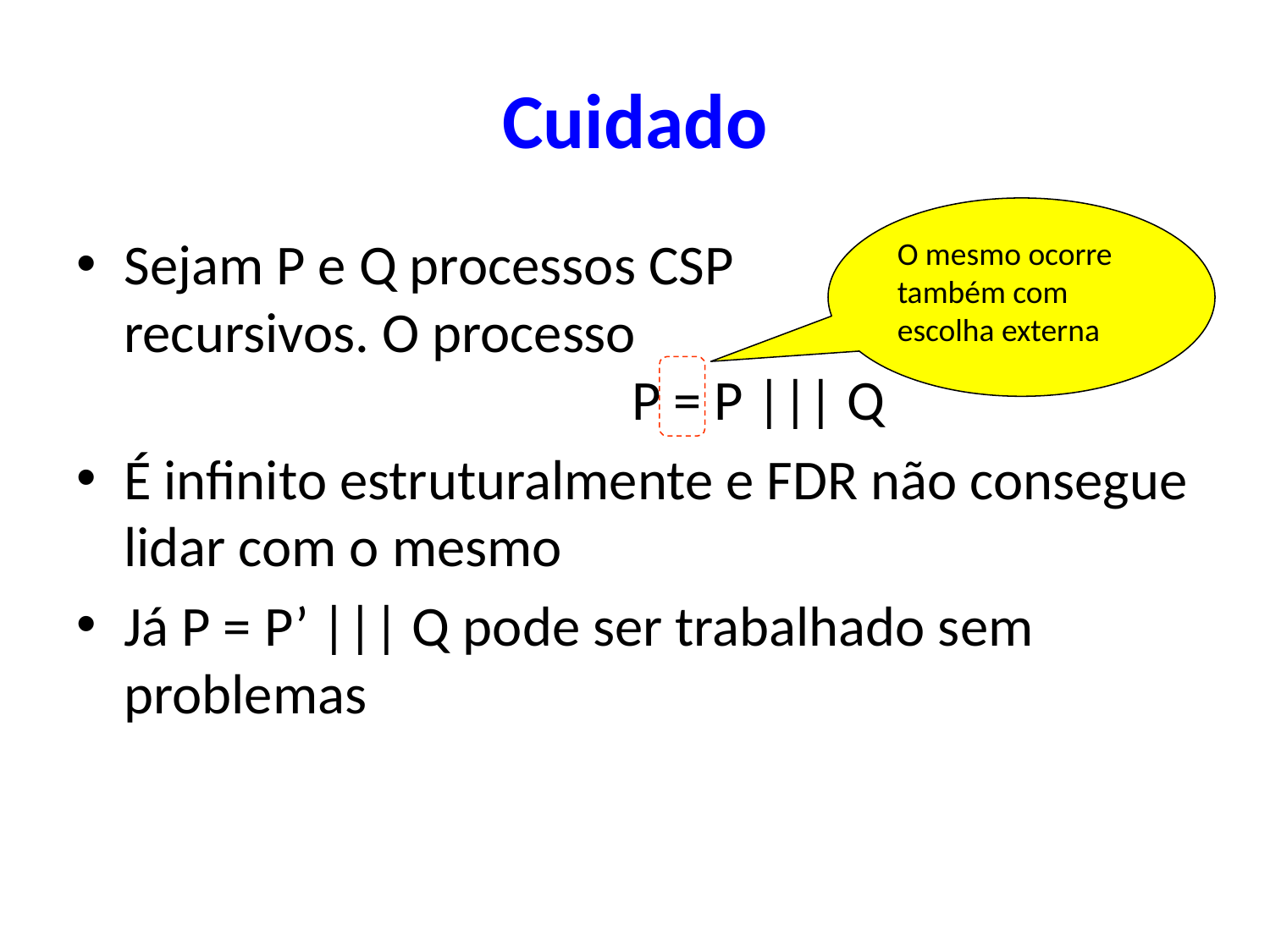

# Cuidado
O mesmo ocorre também com escolha externa

Sejam P e Q processos CSP
recursivos. O processo								P = P ||| Q
É infinito estruturalmente e FDR não consegue lidar com o mesmo
Já P = P’ ||| Q pode ser trabalhado sem problemas